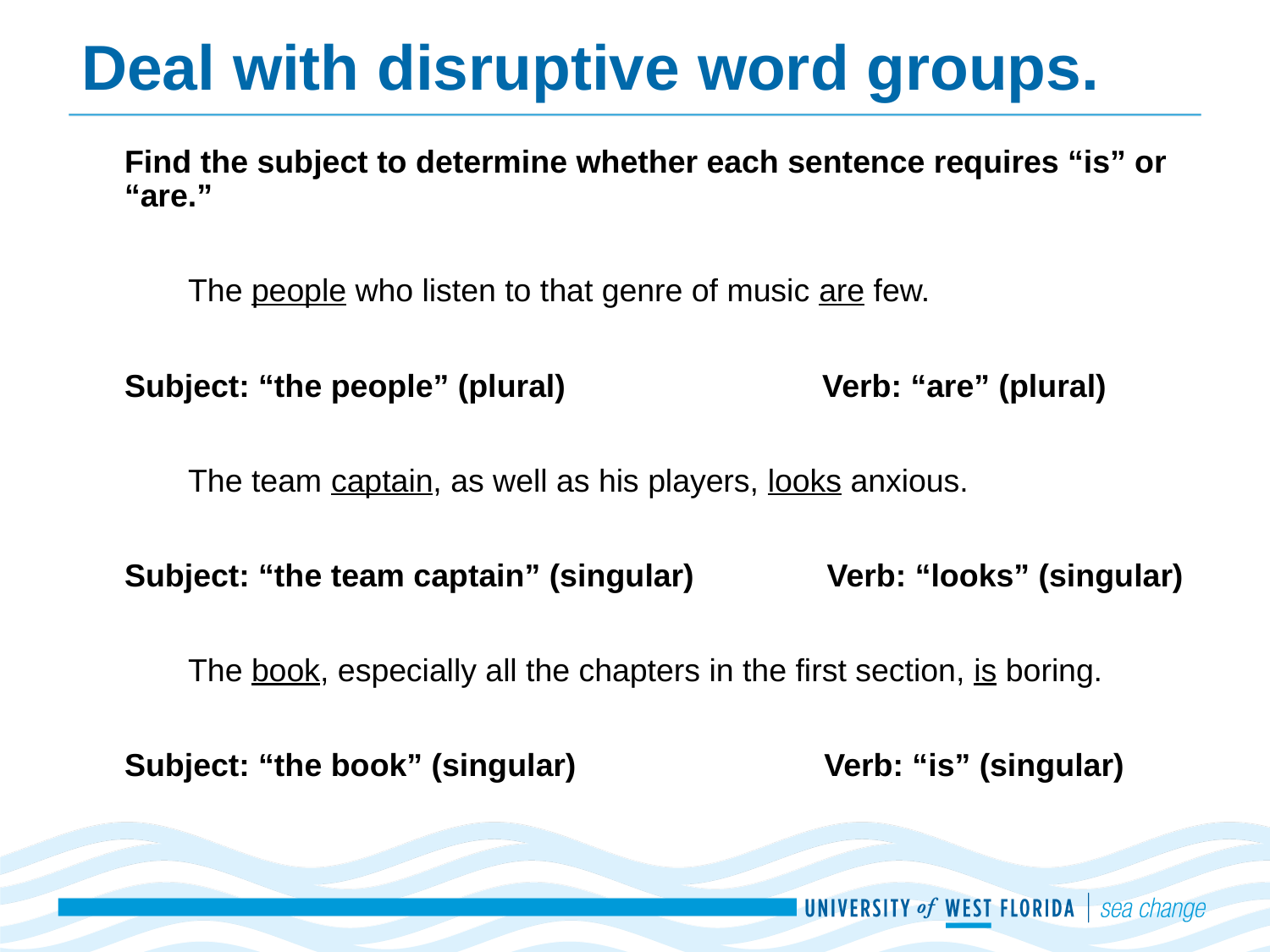

# Deal with disruptive word groups.
Find the subject to determine whether each sentence requires “is” or “are.”

The people who listen to that genre of music are few.

Subject: “the people” (plural)                             Verb: “are” (plural)

The team captain, as well as his players, looks anxious.

Subject: “the team captain” (singular)               Verb: “looks” (singular)

The book, especially all the chapters in the first section, is boring.

Subject: “the book” (singular)                            Verb: “is” (singular)